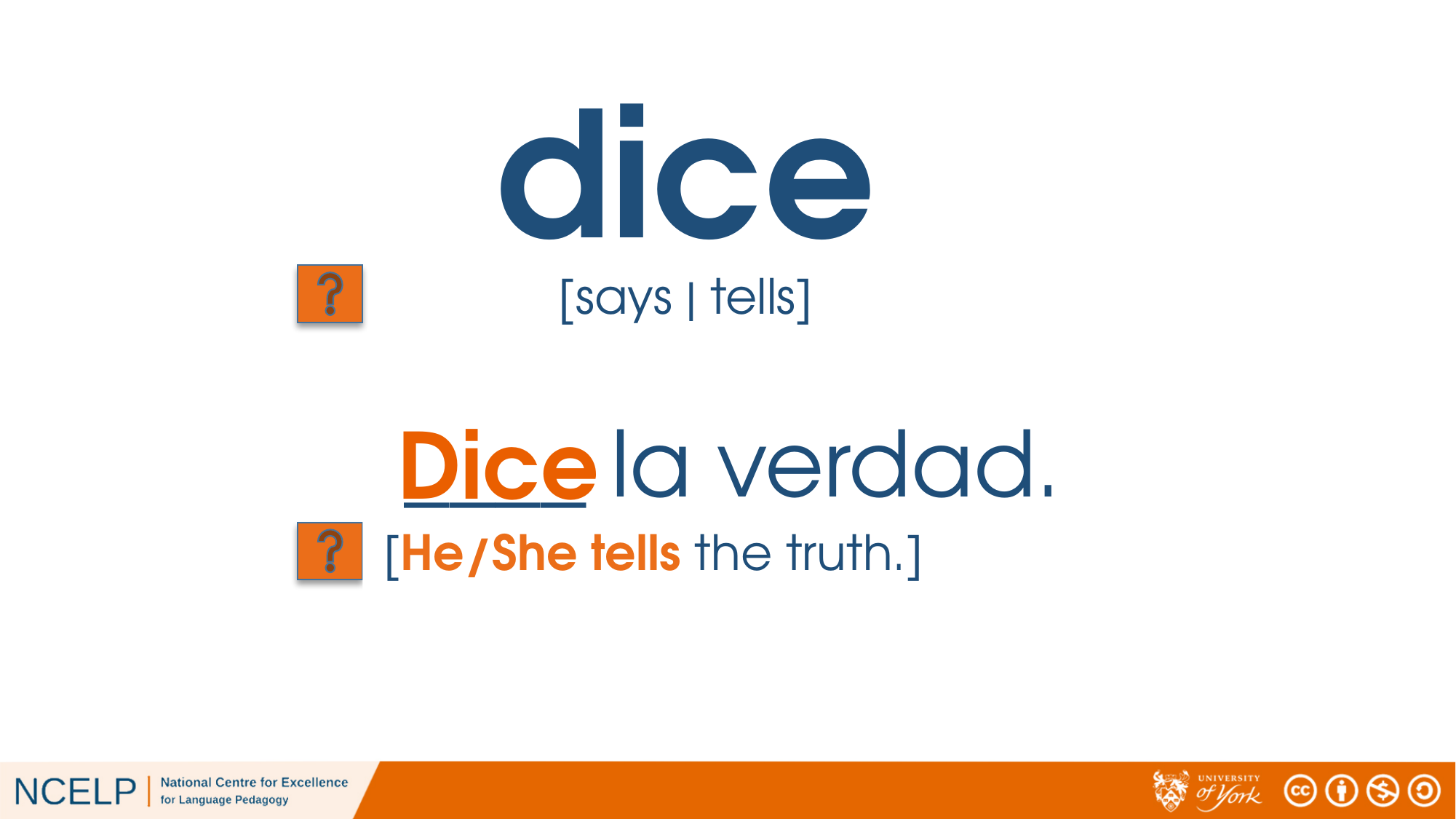

dice
[says | tells]

____ la verdad.

Dice
[He/She tells the truth.]